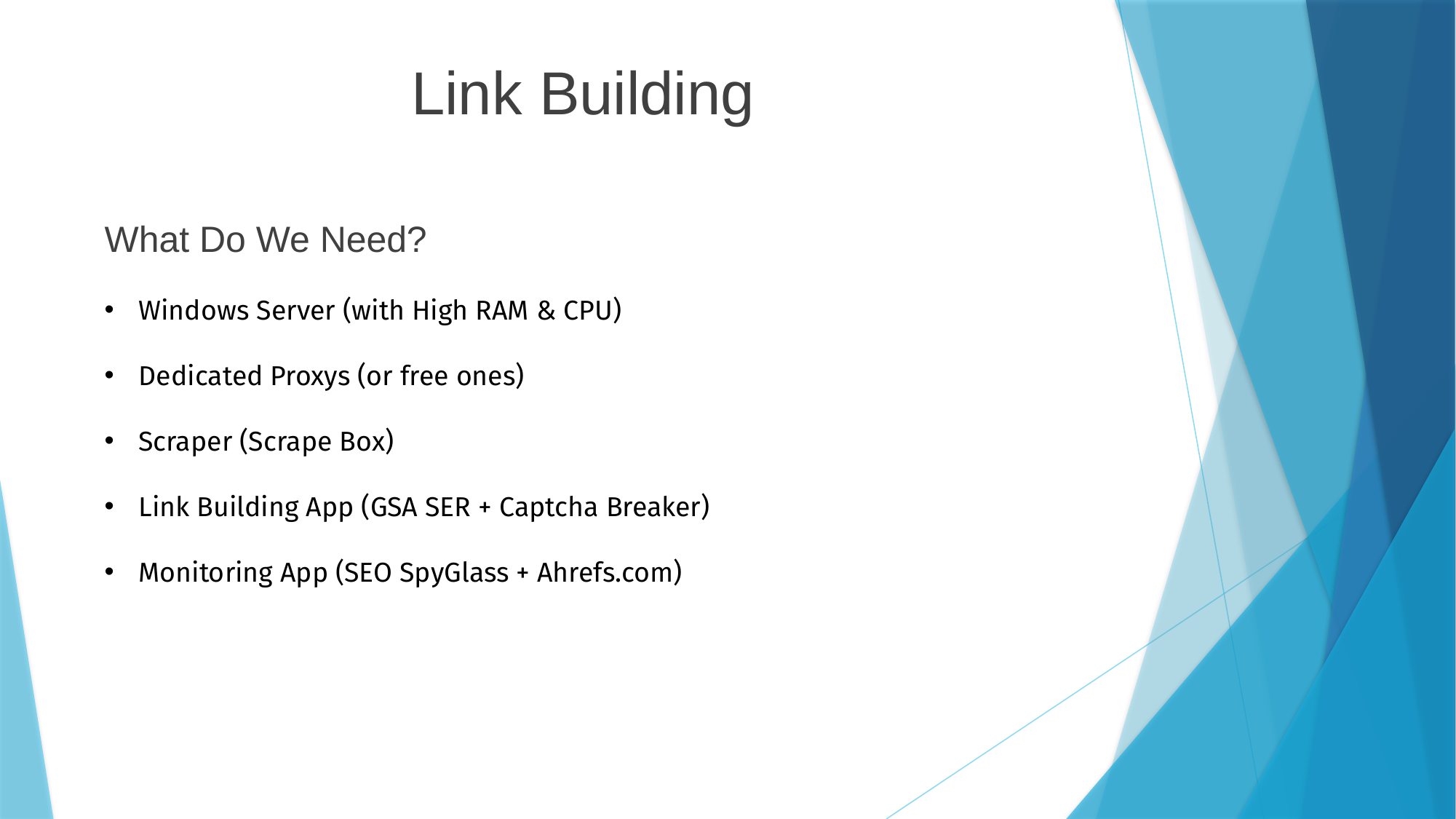

Link Building
What Do We Need?

Windows Server (with High RAM & CPU)

Dedicated Proxys (or free ones)

Scraper (Scrape Box)

Link Building App (GSA SER + Captcha Breaker)

Monitoring App (SEO SpyGlass + Ahrefs.com)